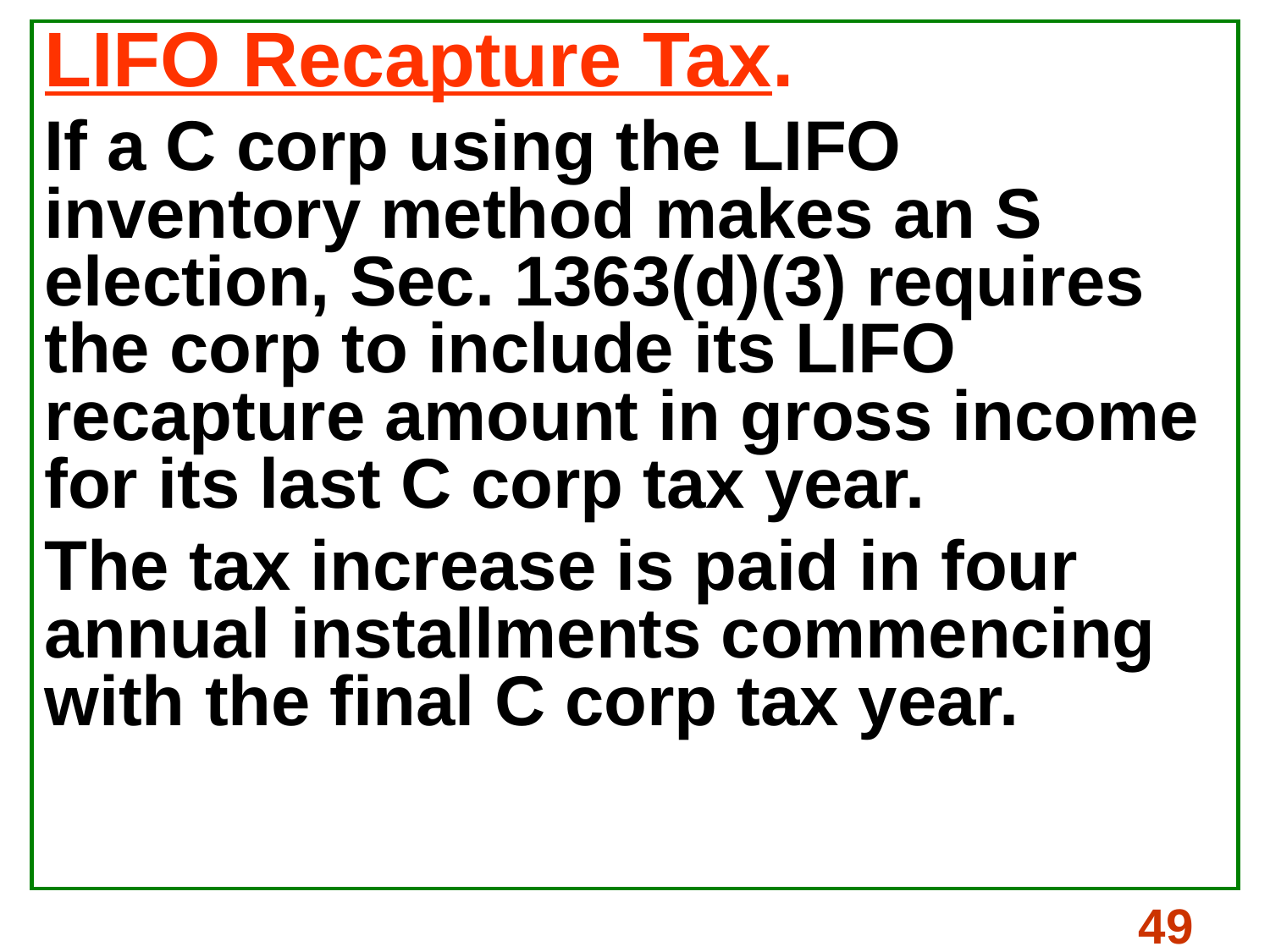

LIFO Recapture Tax.
If a C corp using the LIFO inventory method makes an S election, Sec. 1363(d)(3) requires the corp to include its LIFO recapture amount in gross income for its last C corp tax year.
The tax increase is paid in four annual installments commencing with the final C corp tax year.
#
49